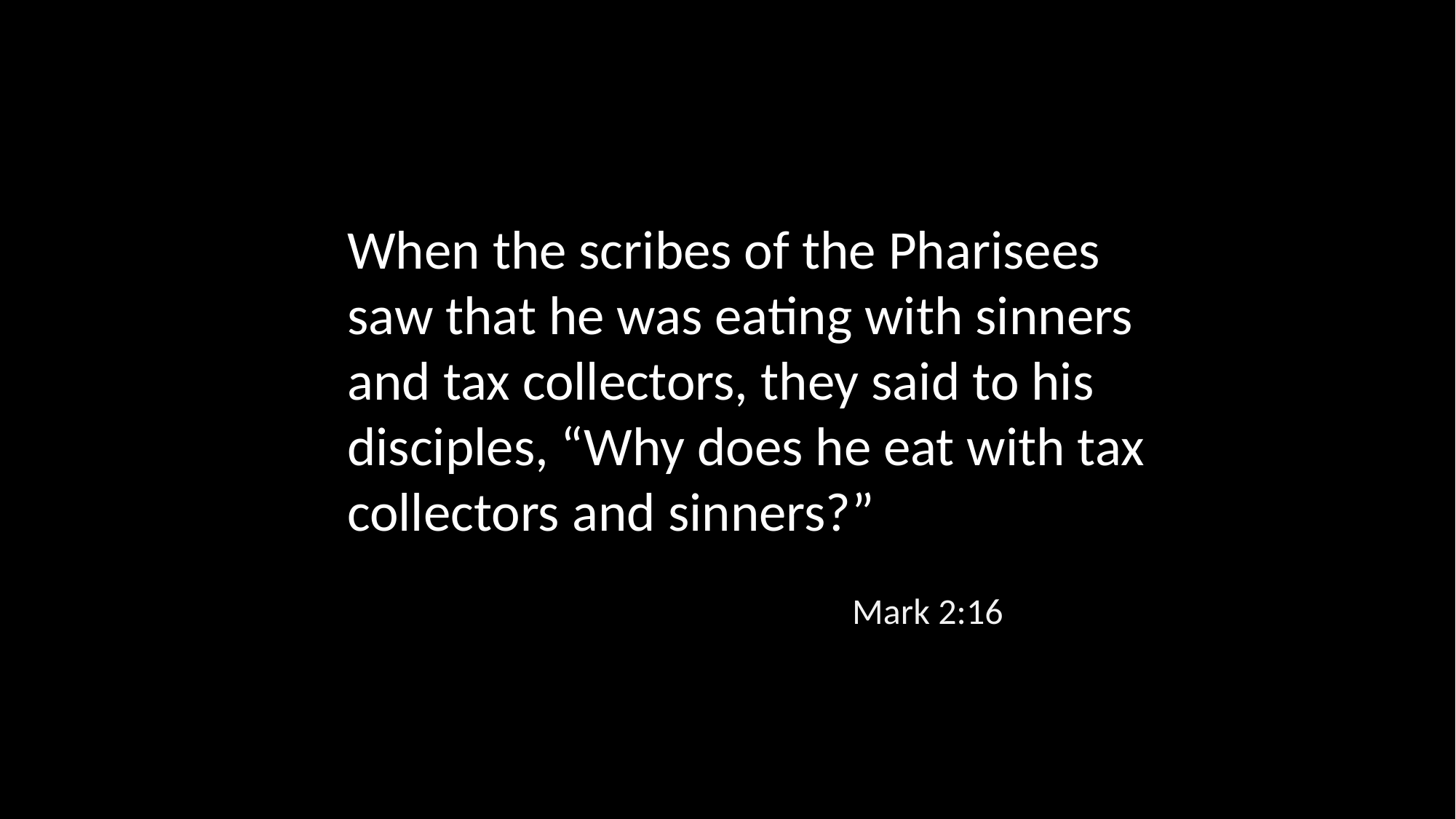

When the scribes of the Pharisees saw that he was eating with sinners and tax collectors, they said to his disciples, “Why does he eat with tax collectors and sinners?”
Mark 2:16